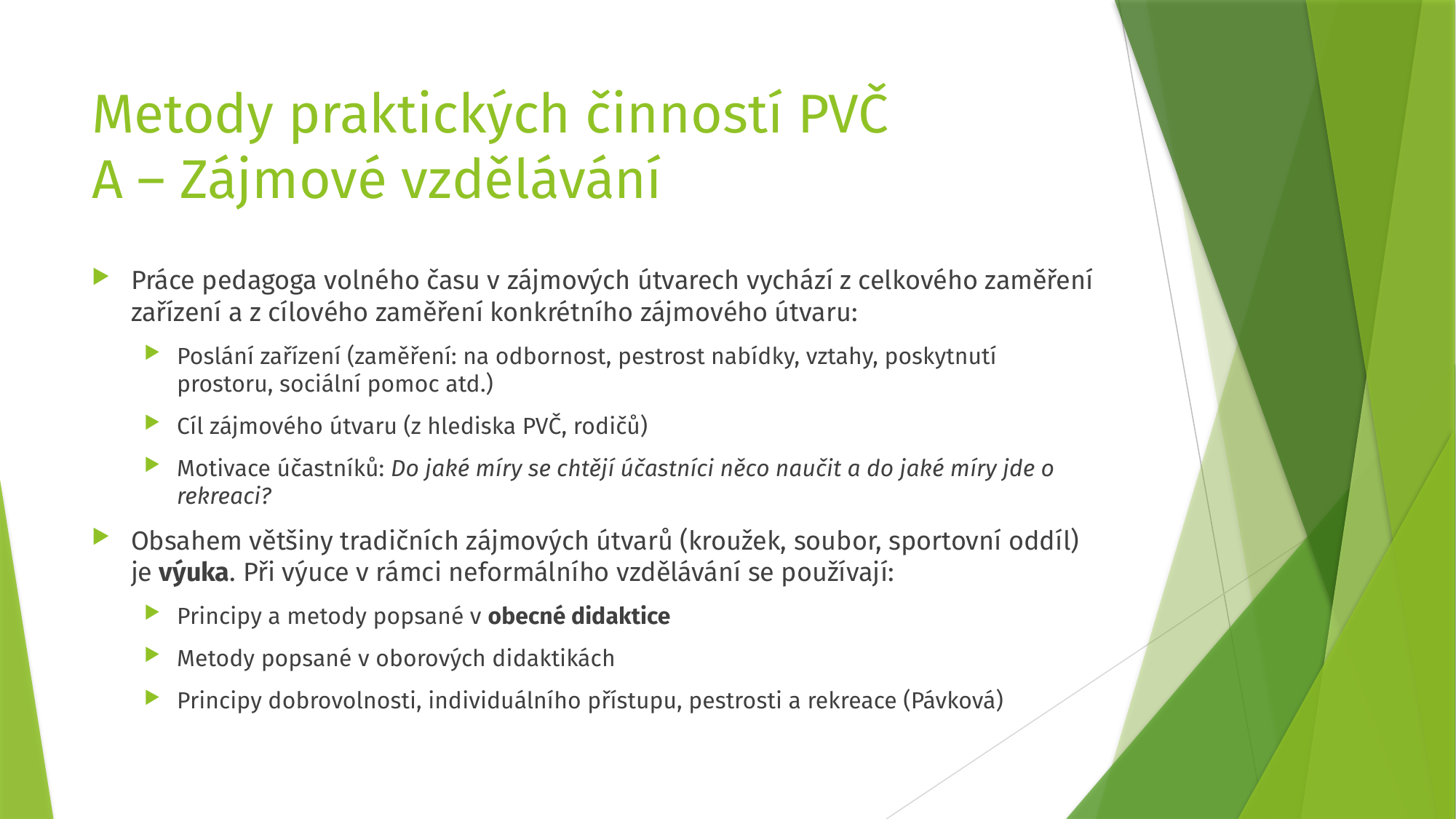

# Metody praktických činností PVČ A – Zájmové vzdělávání
Práce pedagoga volného času v zájmových útvarech vychází z celkového zaměření zařízení a z cílového zaměření konkrétního zájmového útvaru:
Poslání zařízení (zaměření: na odbornost, pestrost nabídky, vztahy, poskytnutí prostoru, sociální pomoc atd.)
Cíl zájmového útvaru (z hlediska PVČ, rodičů)
Motivace účastníků: Do jaké míry se chtějí účastníci něco naučit a do jaké míry jde o rekreaci?
Obsahem většiny tradičních zájmových útvarů (kroužek, soubor, sportovní oddíl) je výuka. Při výuce v rámci neformálního vzdělávání se používají:
Principy a metody popsané v obecné didaktice
Metody popsané v oborových didaktikách
Principy dobrovolnosti, individuálního přístupu, pestrosti a rekreace (Pávková)